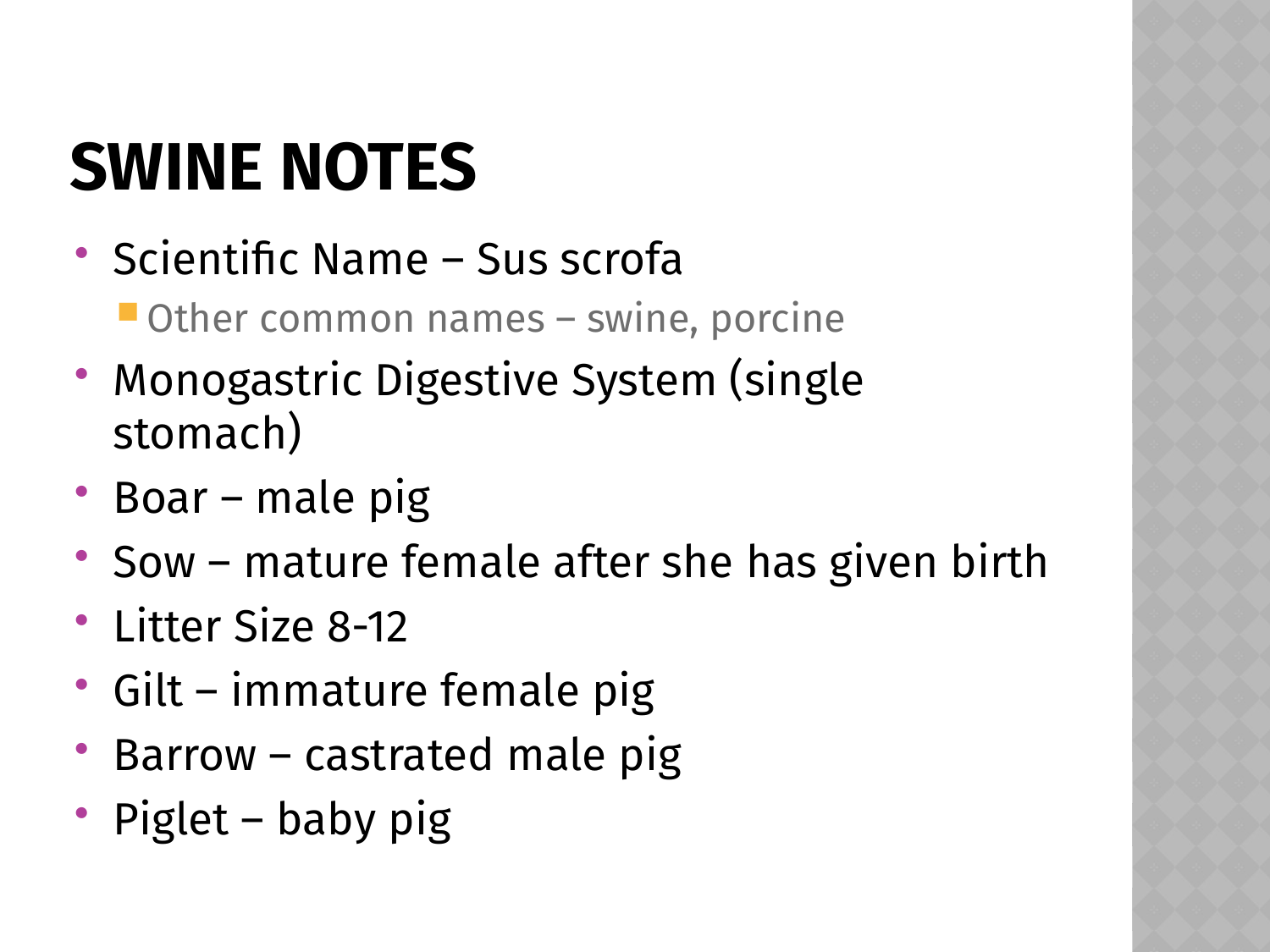

# Swine Notes
Scientific Name – Sus scrofa
Other common names – swine, porcine
Monogastric Digestive System (single stomach)
Boar – male pig
Sow – mature female after she has given birth
Litter Size 8-12
Gilt – immature female pig
Barrow – castrated male pig
Piglet – baby pig